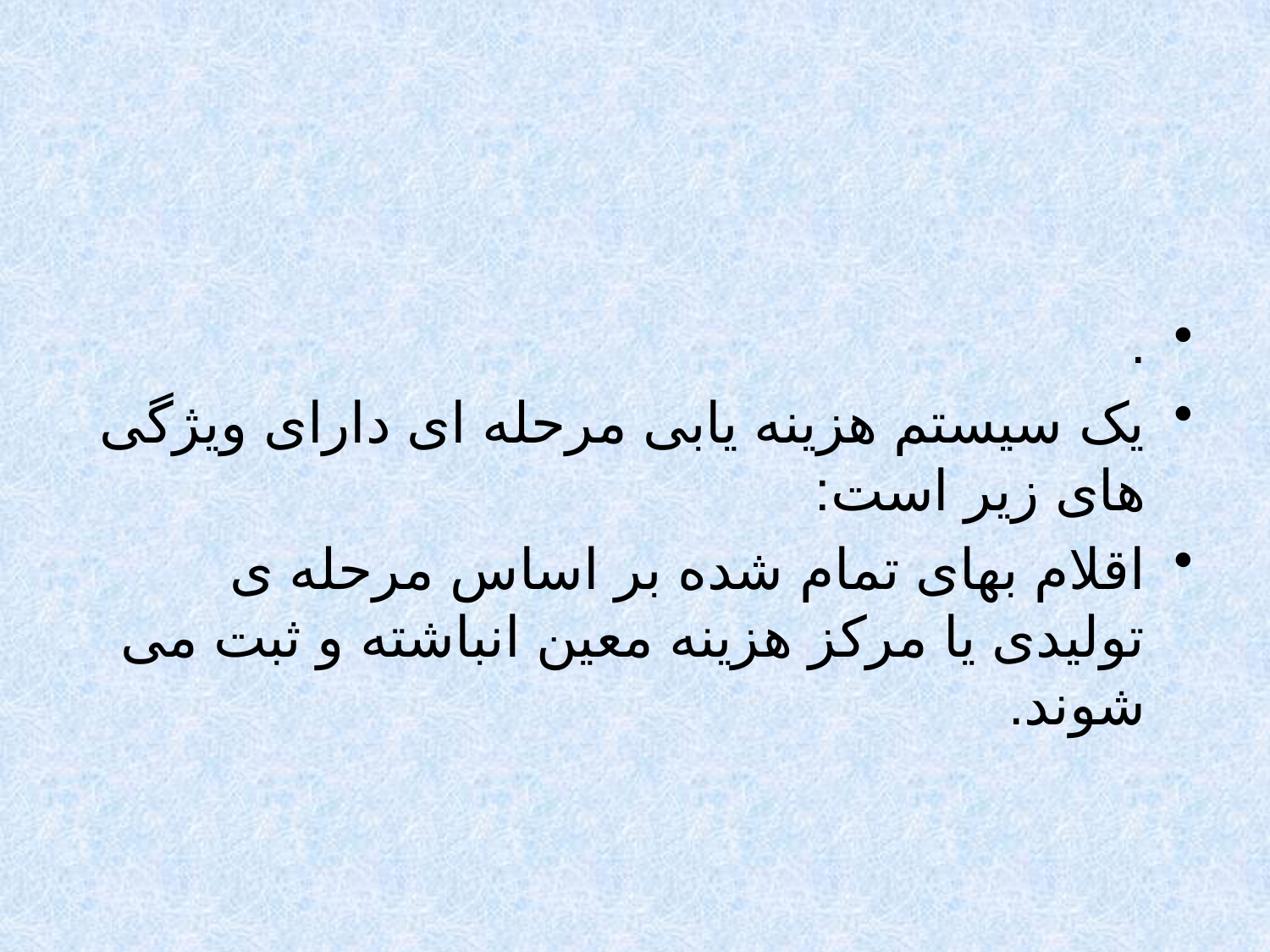

#

.
یک سیستم هزینه یابی مرحله ای دارای ویژگی های زیر است:
اقلام بهای تمام شده بر اساس مرحله ی تولیدی یا مرکز هزینه معین انباشته و ثبت می شوند.